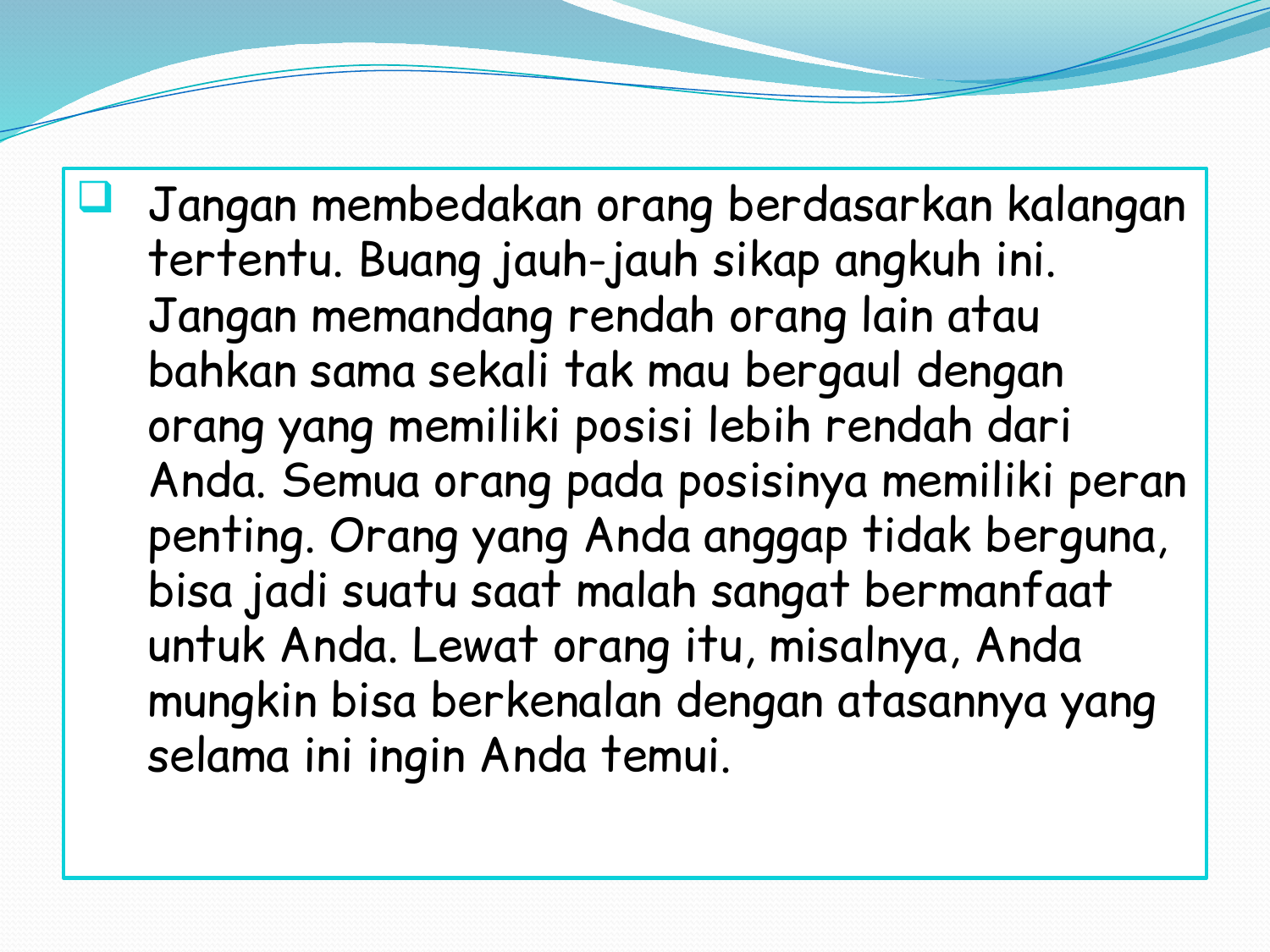

Jangan membedakan orang berdasarkan kalangan tertentu. Buang jauh-jauh sikap angkuh ini. Jangan memandang rendah orang lain atau bahkan sama sekali tak mau bergaul dengan orang yang memiliki posisi lebih rendah dari Anda. Semua orang pada posisinya memiliki peran penting. Orang yang Anda anggap tidak berguna, bisa jadi suatu saat malah sangat bermanfaat untuk Anda. Lewat orang itu, misalnya, Anda mungkin bisa berkenalan dengan atasannya yang selama ini ingin Anda temui.